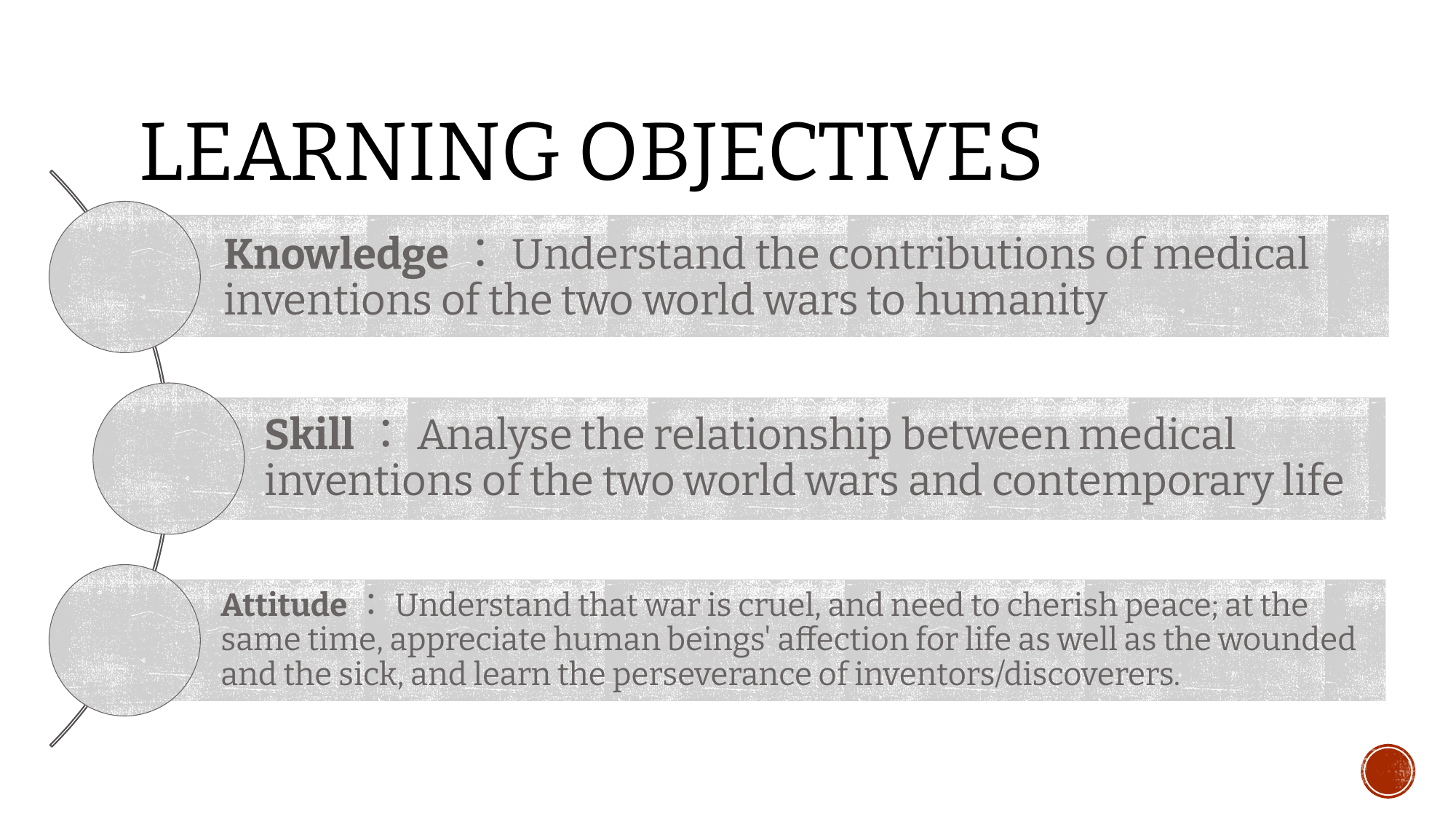

# Learning Objectives

Knowledge：Understand the contributions of medical inventions of the two world wars to humanity

Skill：Analyse the relationship between medical inventions of the two world wars and contemporary life
Attitude：Understand that war is cruel, and need to cherish peace; at the same time, appreciate human beings' affection for life as well as the wounded and the sick, and learn the perseverance of inventors/discoverers.